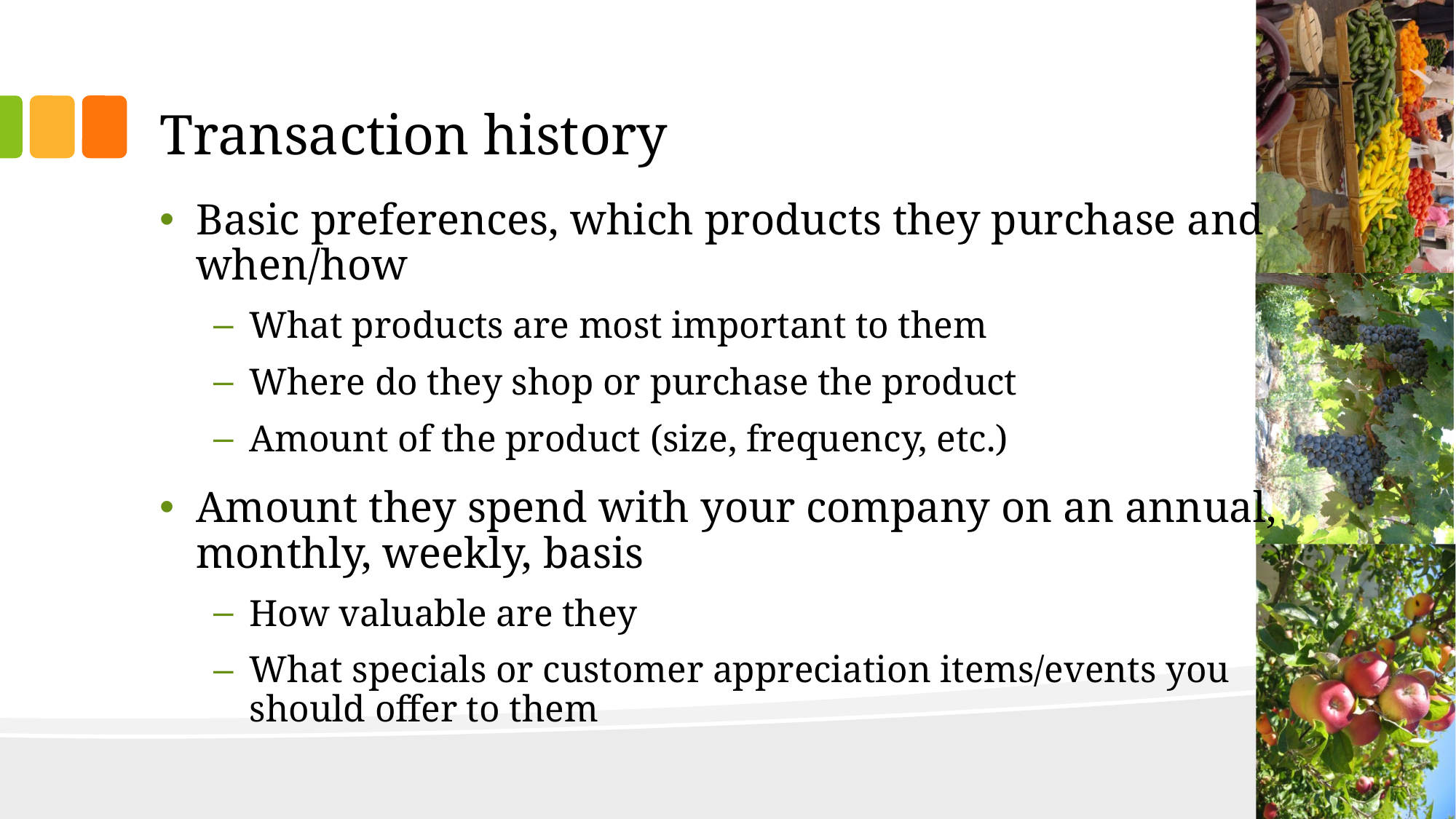

# Transaction history
Basic preferences, which products they purchase and when/how
What products are most important to them
Where do they shop or purchase the product
Amount of the product (size, frequency, etc.)
Amount they spend with your company on an annual, monthly, weekly, basis
How valuable are they
What specials or customer appreciation items/events you should offer to them